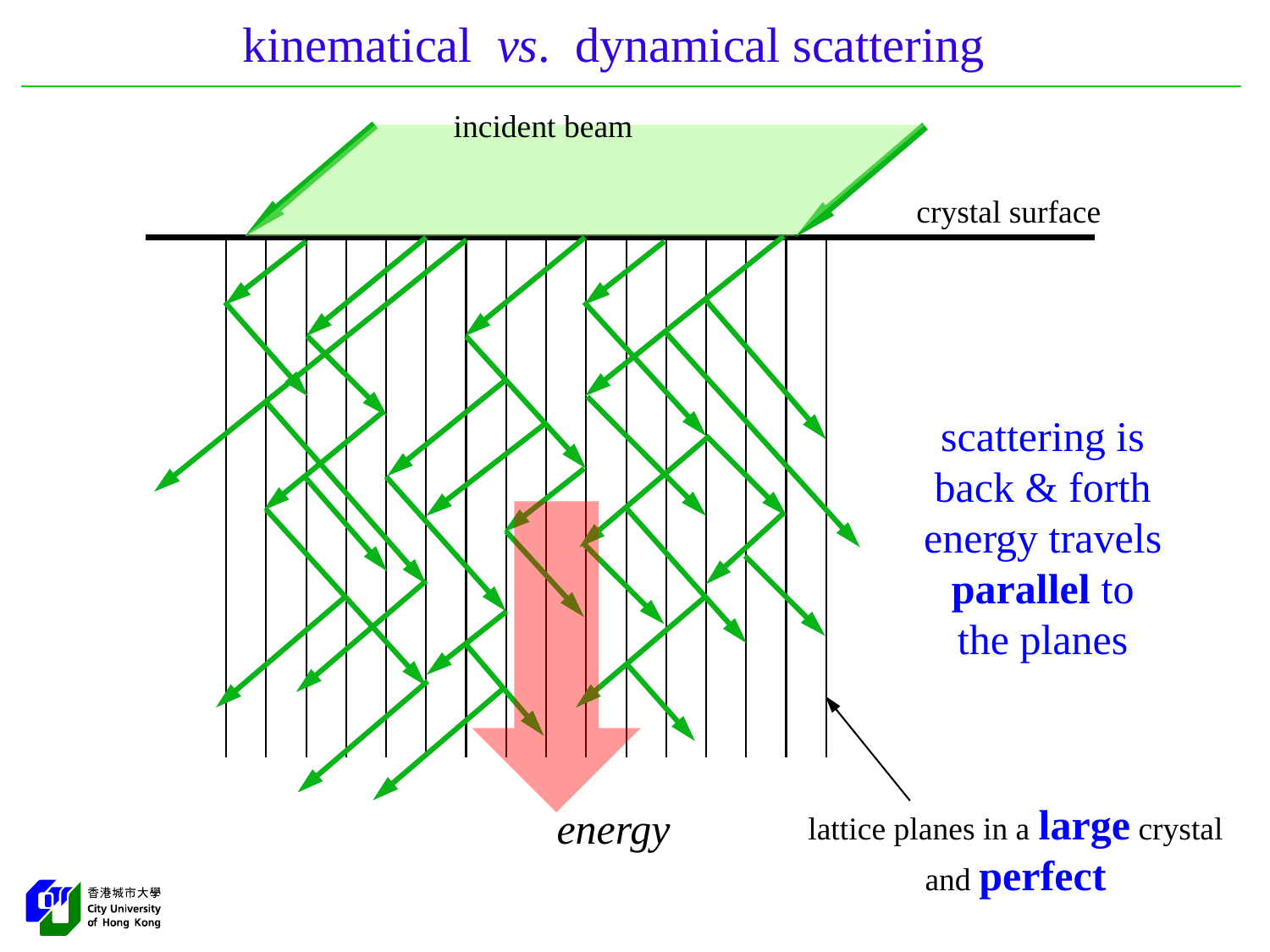

kinematical  vs.  dynamical scattering
incident beam

crystal surface
scattering is
back & forth
energy travels
parallel to
the planes

lattice planes in a large crystal
and perfect
energy